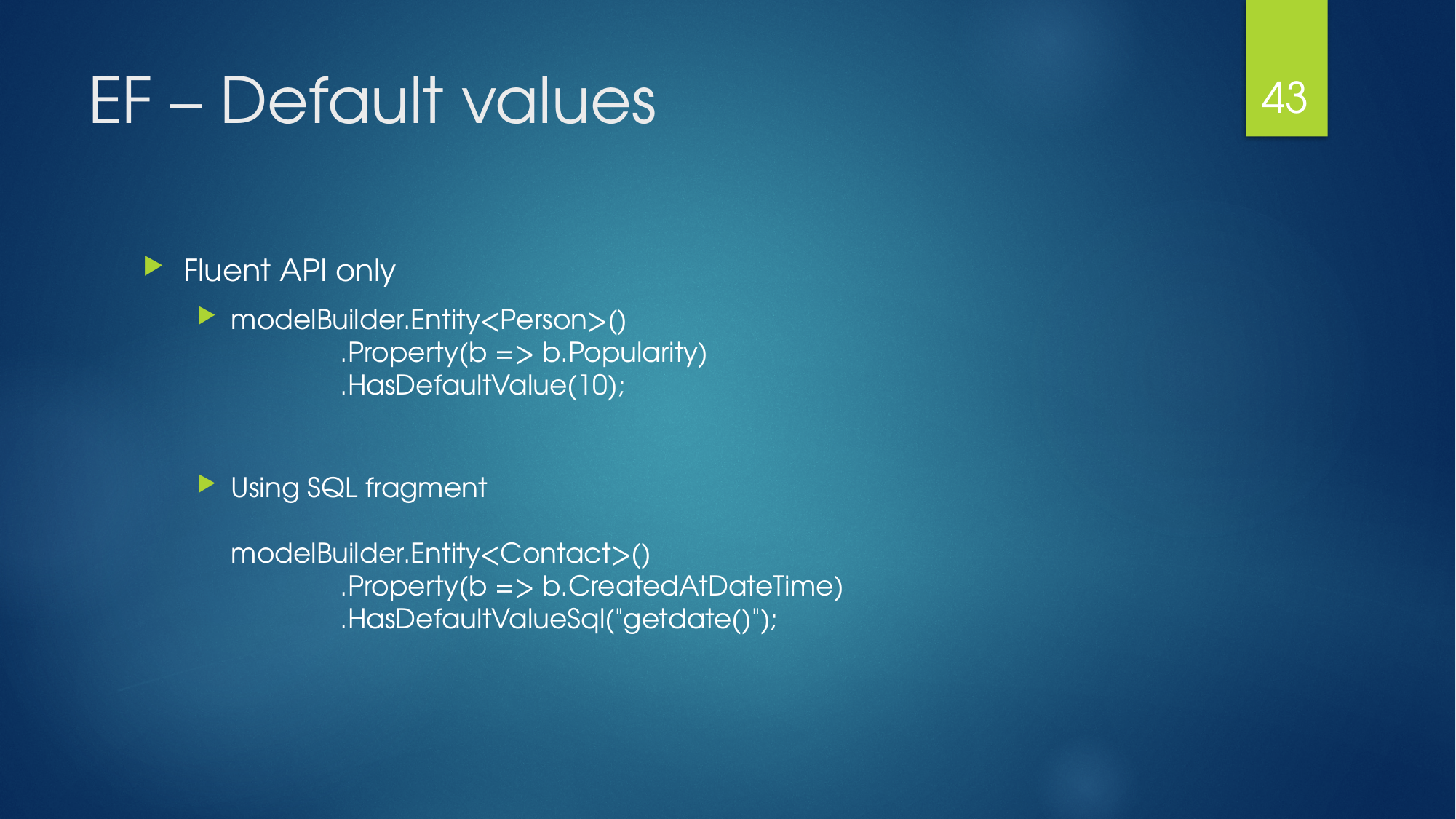

43
# EF – Default values
Fluent API only
modelBuilder.Entity<Person>()
	.Property(b => b.Popularity)
	.HasDefaultValue(10);

Using SQL fragment
modelBuilder.Entity<Contact>()
	.Property(b => b.CreatedAtDateTime)
	.HasDefaultValueSql("getdate()");